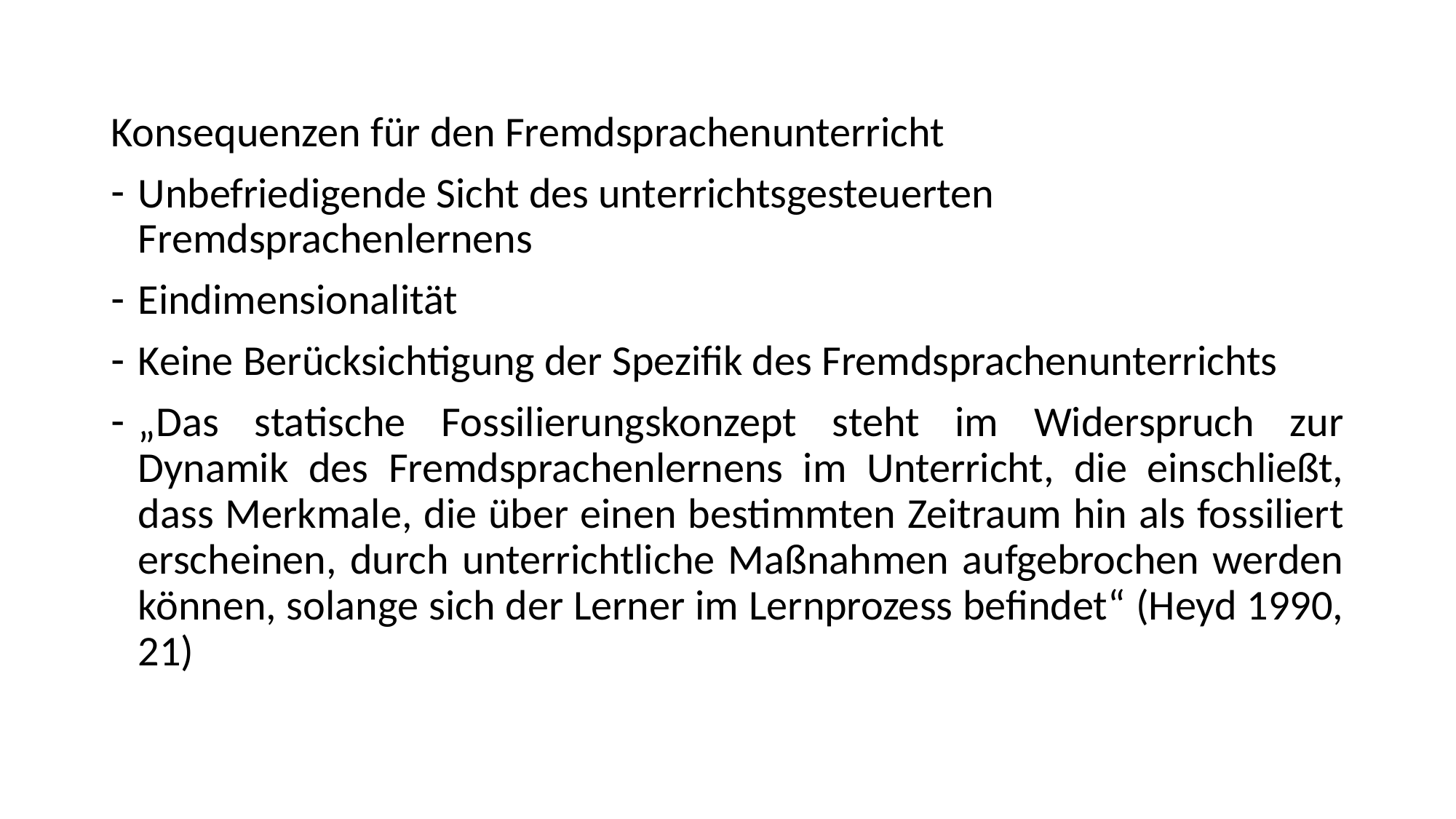

Konsequenzen für den Fremdsprachenunterricht
Unbefriedigende Sicht des unterrichtsgesteuerten Fremdsprachenlernens
Eindimensionalität
Keine Berücksichtigung der Spezifik des Fremdsprachenunterrichts
„Das statische Fossilierungskonzept steht im Widerspruch zur Dynamik des Fremdsprachenlernens im Unterricht, die einschließt, dass Merkmale, die über einen bestimmten Zeitraum hin als fossiliert erscheinen, durch unterrichtliche Maßnahmen aufgebrochen werden können, solange sich der Lerner im Lernprozess befindet“ (Heyd 1990, 21)